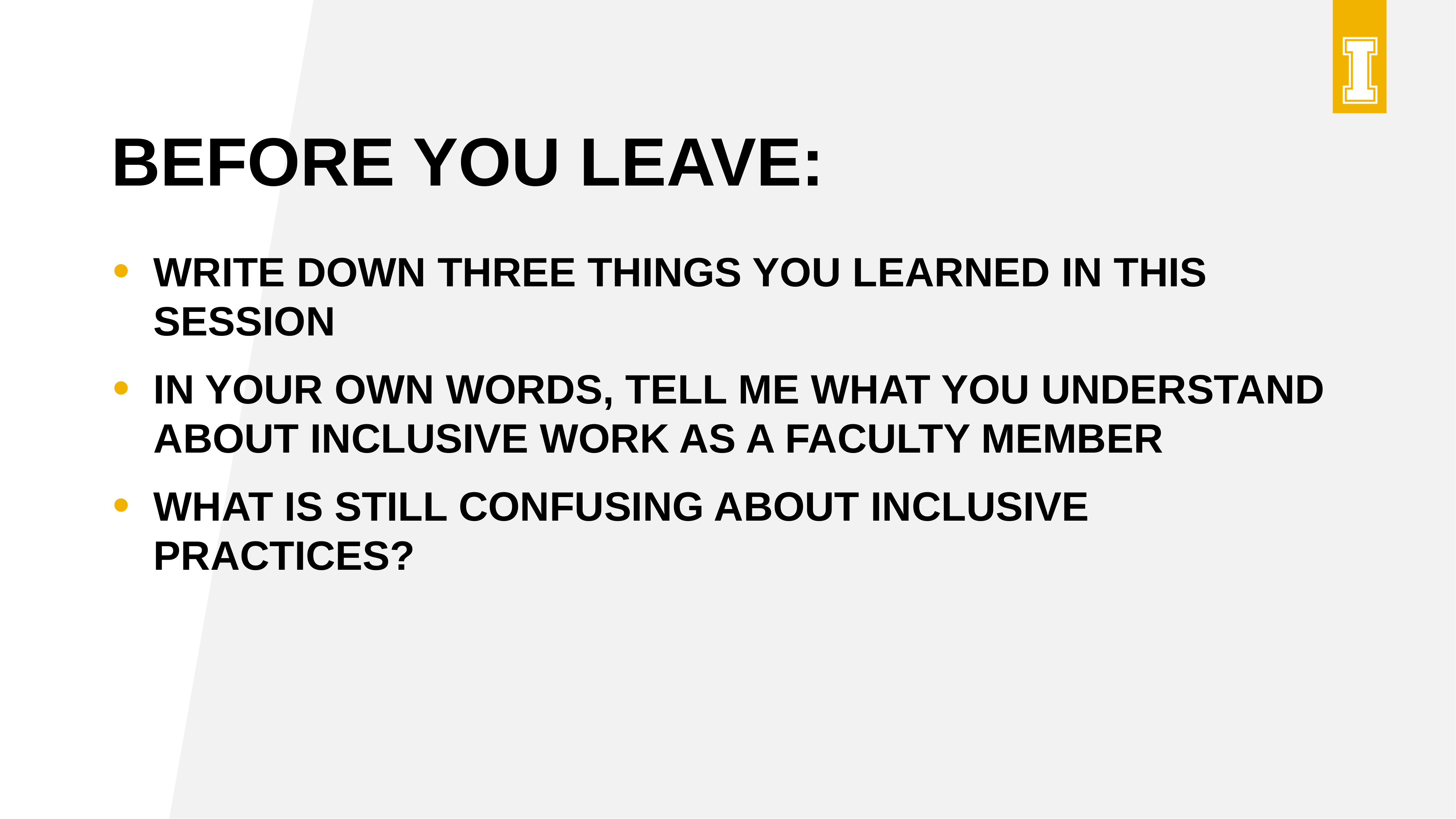

# Before you Leave:
Write down three things you learned in this session
In your own words, tell me what you understand about inclusive work as a faculty member
What is still confusing about inclusive practices?